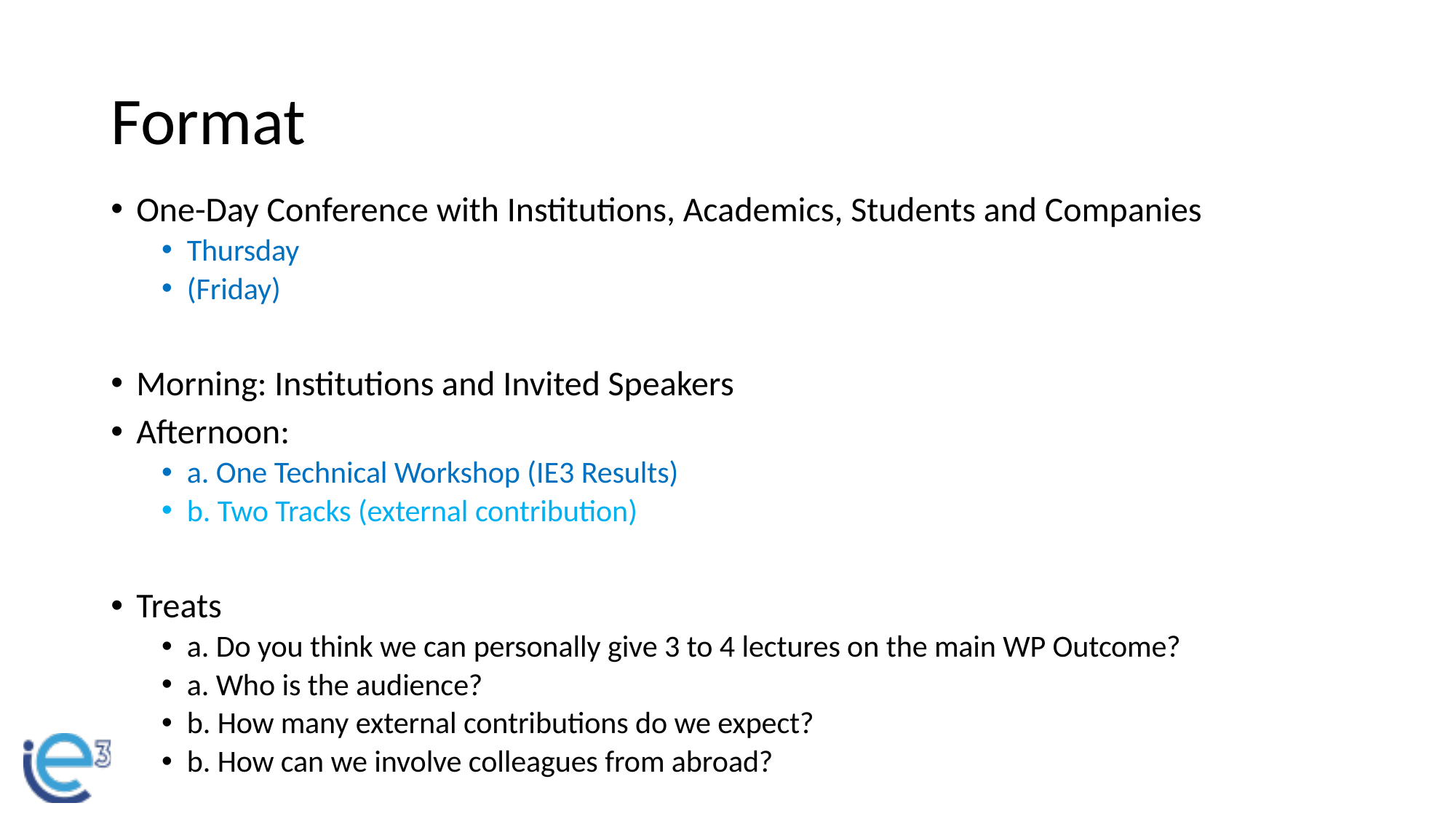

# Format
One-Day Conference with Institutions, Academics, Students and Companies
Thursday
(Friday)

Morning: Institutions and Invited Speakers
Afternoon:
a. One Technical Workshop (IE3 Results)
b. Two Tracks (external contribution)

Treats
a. Do you think we can personally give 3 to 4 lectures on the main WP Outcome?
a. Who is the audience?
b. How many external contributions do we expect?
b. How can we involve colleagues from abroad?